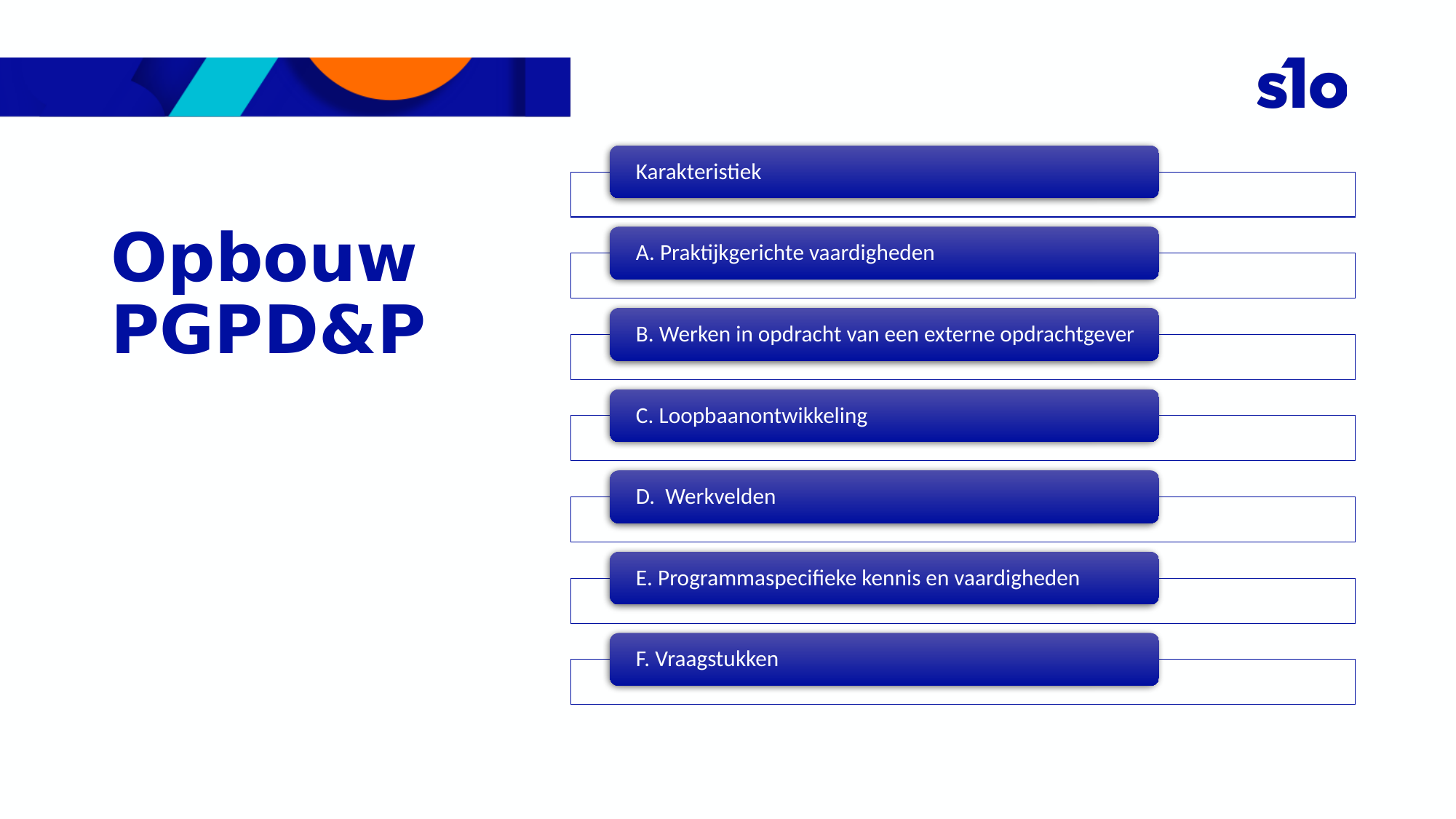

Karakteristiek
A. Praktijkgerichte vaardigheden
B. Werken in opdracht van een externe opdrachtgever
C. Loopbaanontwikkeling
D.  Werkvelden
E. Programmaspecifieke kennis en vaardigheden
F. Vraagstukken
# Opbouw PGPD&P